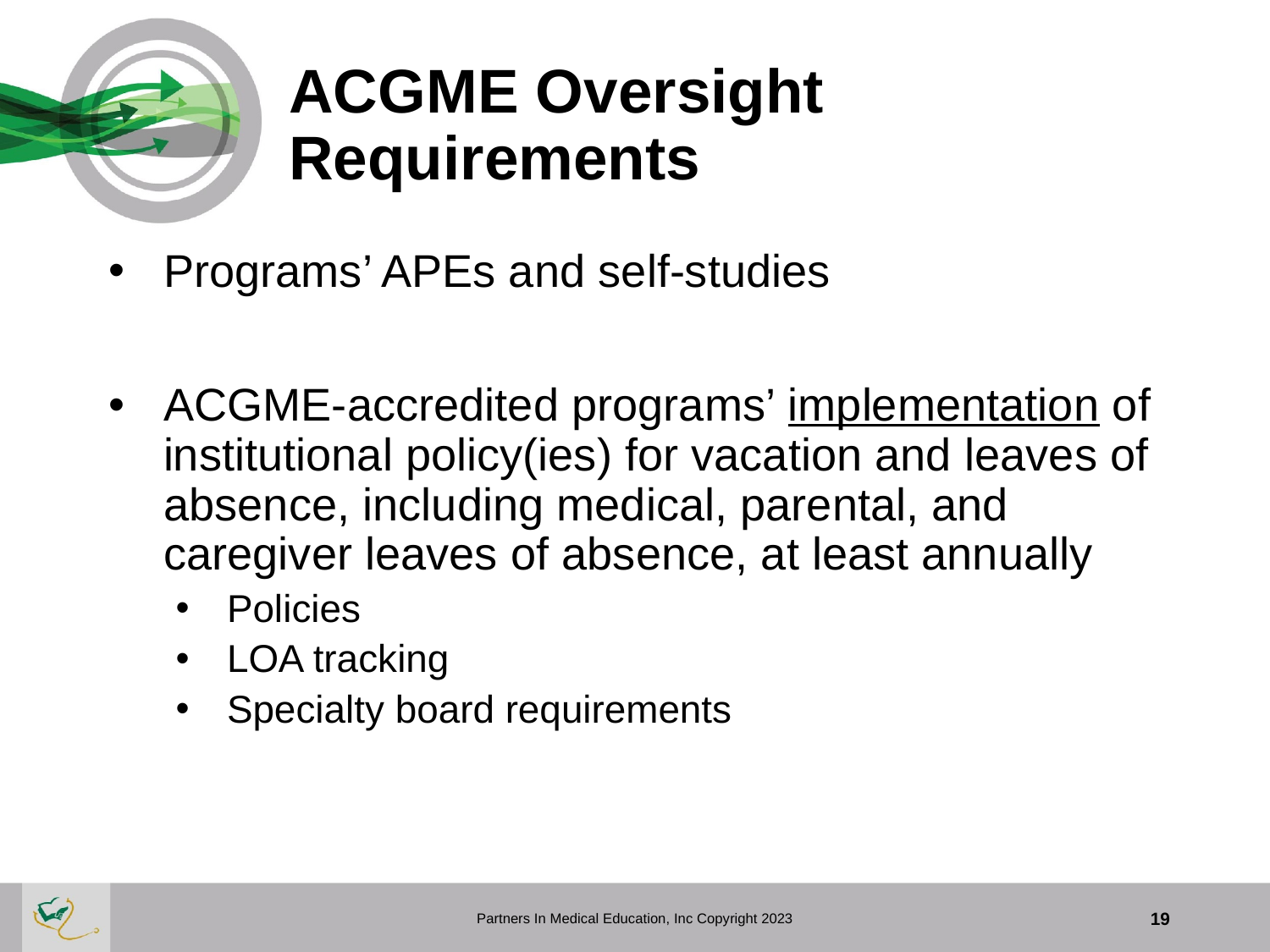

# ACGME Oversight Requirements
Programs’ APEs and self-studies

ACGME-accredited programs’ implementation of institutional policy(ies) for vacation and leaves of absence, including medical, parental, and caregiver leaves of absence, at least annually
Policies
LOA tracking
Specialty board requirements

Partners In Medical Education, Inc Copyright 2023
19